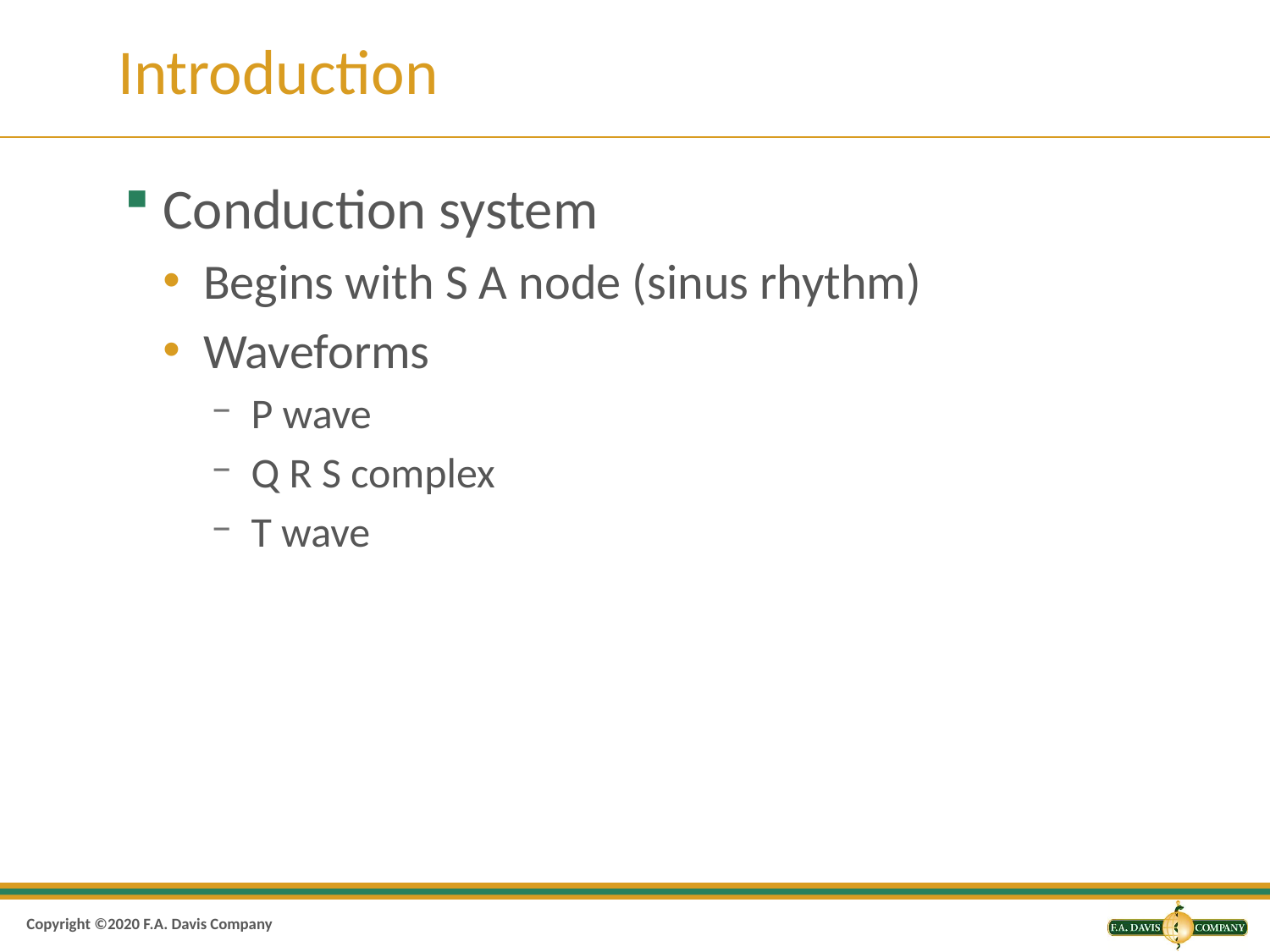

# Introduction
Conduction system
Begins with S A node (sinus rhythm)
Waveforms
P wave
Q R S complex
T wave